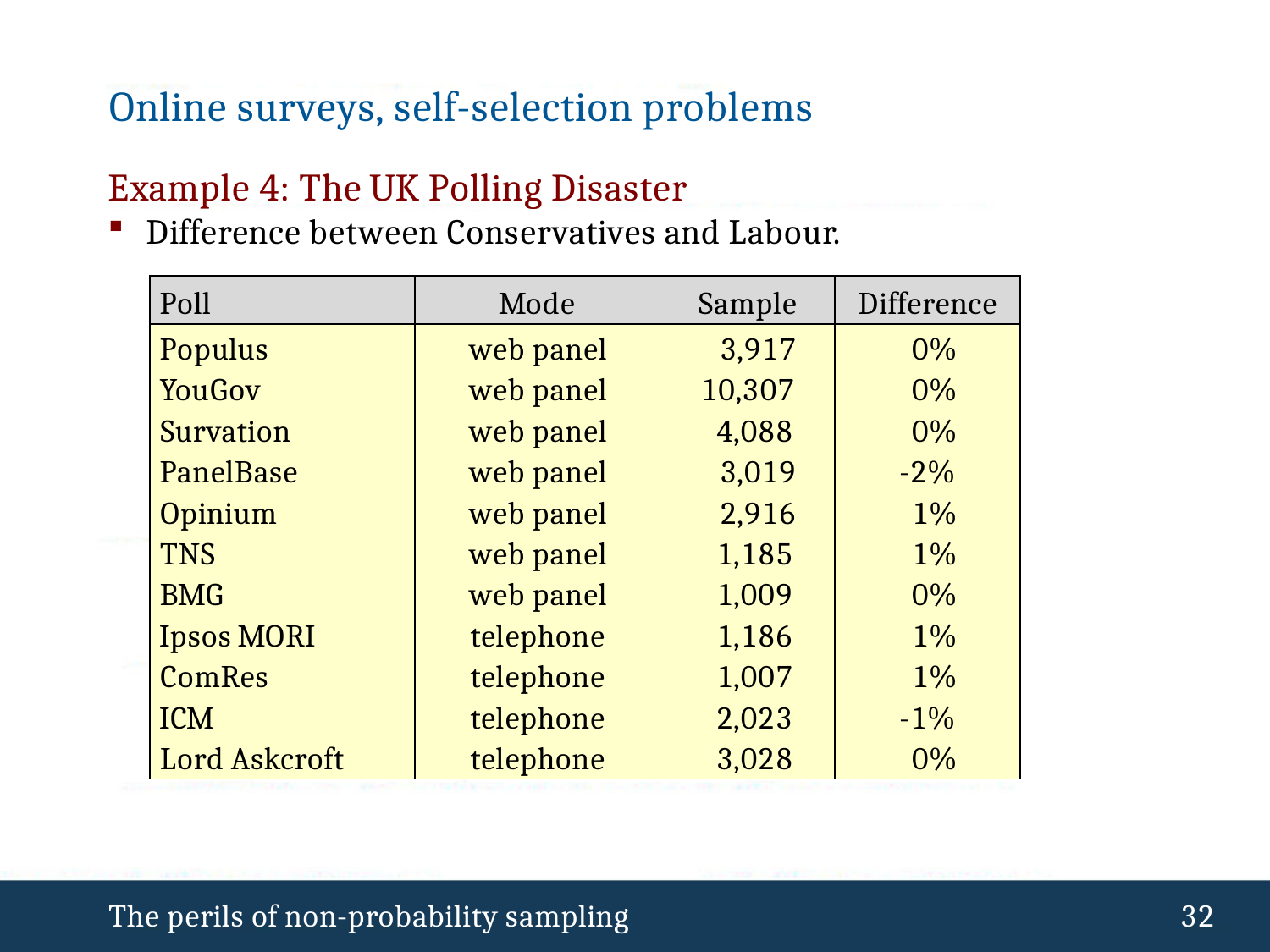

# Online surveys, self-selection problems
Example 4: The UK Polling Disaster
Difference between Conservatives and Labour.

Difference in election: 6.5%

| Poll | Mode | Sample | Difference |
| --- | --- | --- | --- |
| Populus YouGov Survation PanelBase Opinium TNS BMG Ipsos MORI ComRes ICM Lord Askcroft | web panel web panel web panel web panel web panel web panel web panel telephone telephone telephone telephone | 3,917 10,307 4,088 3,019 2,916 1,185 1,009 1,186 1,007 2,023 3,028 | 0% 0% 0% -2% 1% 1% 0% 1% 1% -1% 0% |
The perils of non-probability sampling
 32